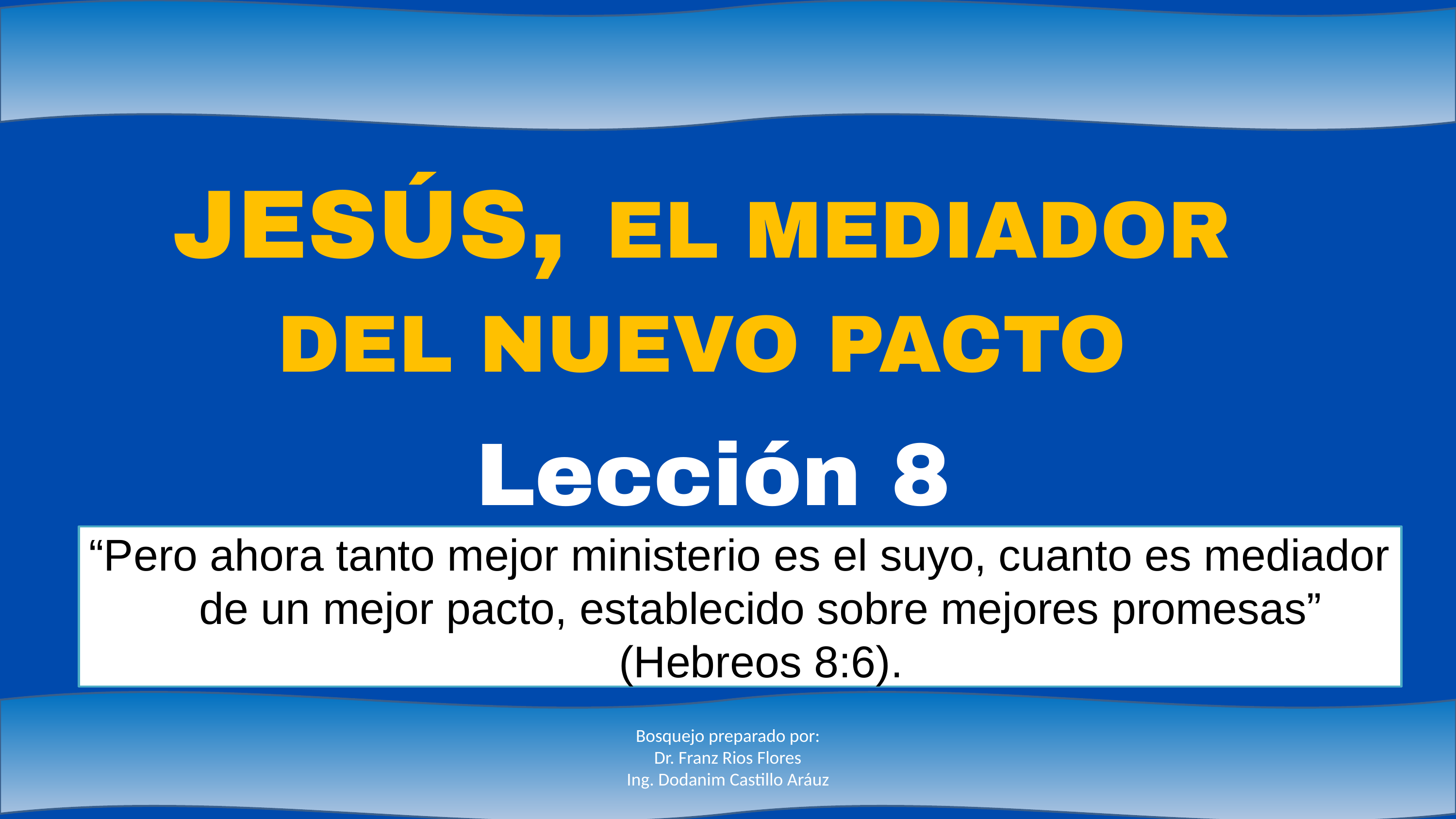

JESÚS, EL MEDIADOR DEL NUEVO PACTO
Lección 8
“Pero ahora tanto mejor ministerio es el suyo, cuanto es mediador de un mejor pacto, establecido sobre mejores promesas” (Hebreos 8:6).
Bosquejo preparado por:
Dr. Franz Rios Flores
Ing. Dodanim Castillo Aráuz